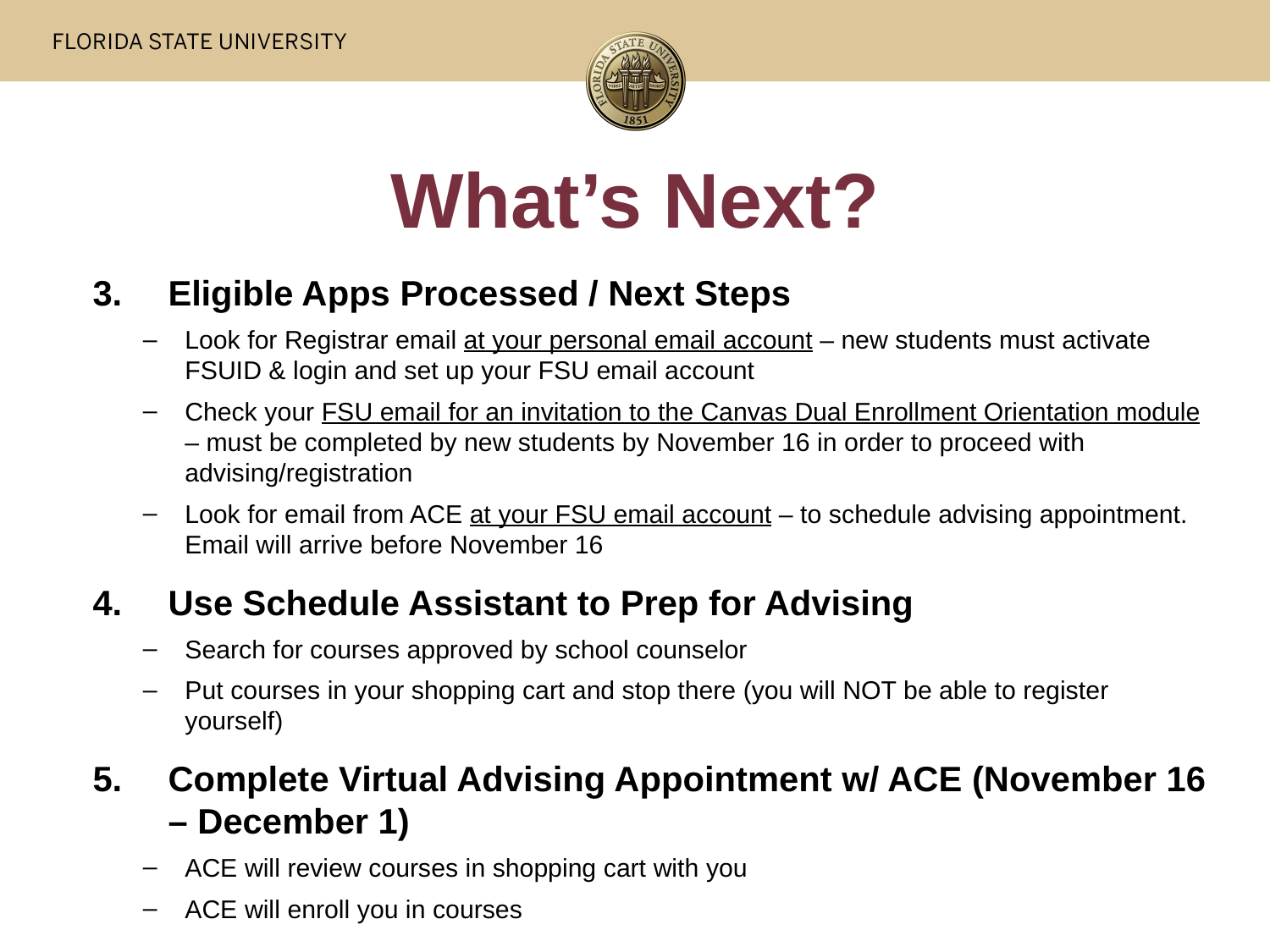

# What’s Next?
Eligible Apps Processed / Next Steps
Look for Registrar email at your personal email account – new students must activate FSUID & login and set up your FSU email account
Check your FSU email for an invitation to the Canvas Dual Enrollment Orientation module – must be completed by new students by November 16 in order to proceed with advising/registration
Look for email from ACE at your FSU email account – to schedule advising appointment. Email will arrive before November 16
Use Schedule Assistant to Prep for Advising
Search for courses approved by school counselor
Put courses in your shopping cart and stop there (you will NOT be able to register yourself)
Complete Virtual Advising Appointment w/ ACE (November 16 – December 1)
ACE will review courses in shopping cart with you
ACE will enroll you in courses